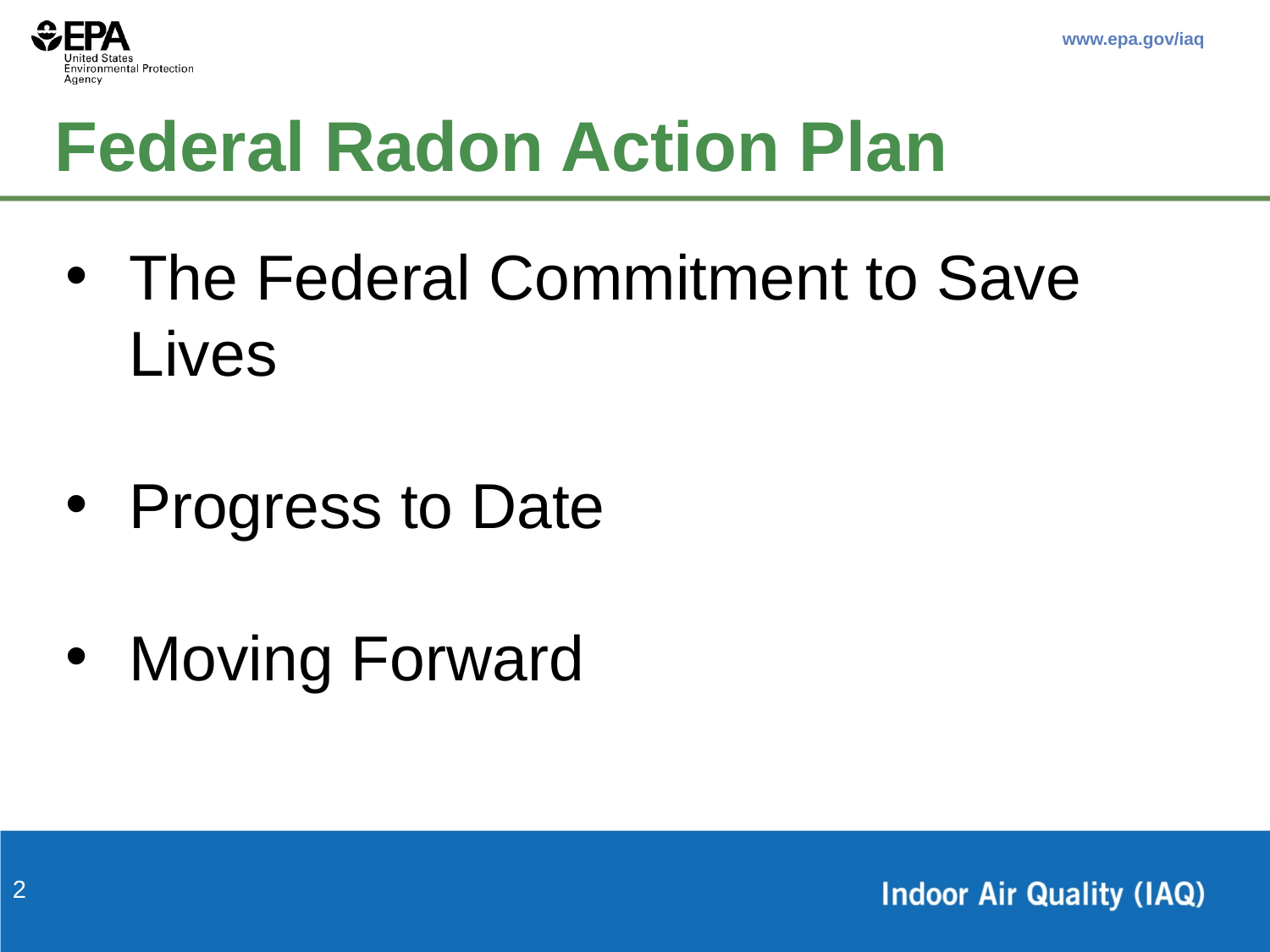

# Federal Radon Action Plan
The Federal Commitment to Save Lives

Progress to Date

Moving Forward